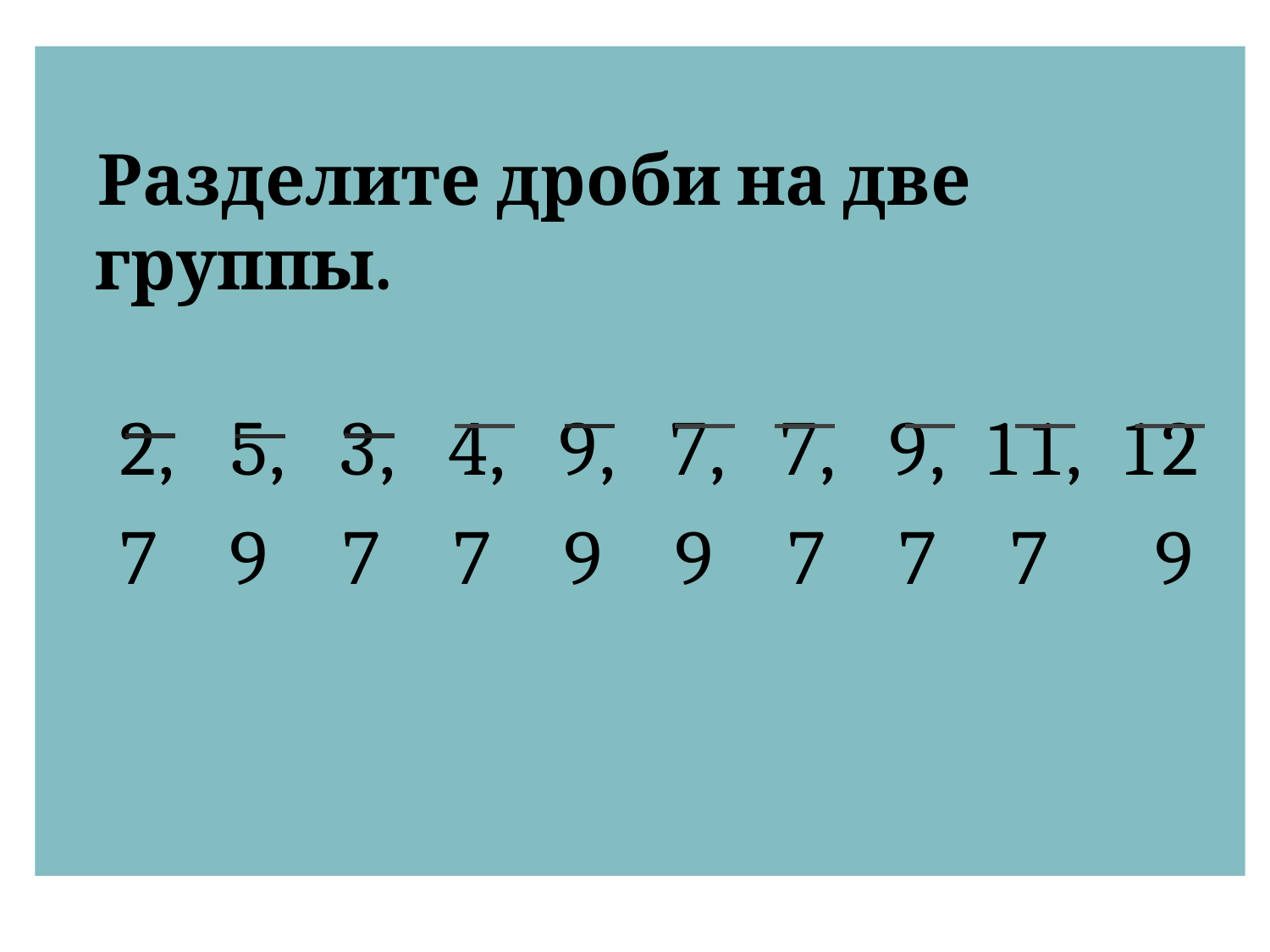

#

    Разделите дроби на две группы.

    2,   5,   3,   4,   9,   7,   7,   9,  11,  12
    7    9    7    7    9    9    7    7    7      9